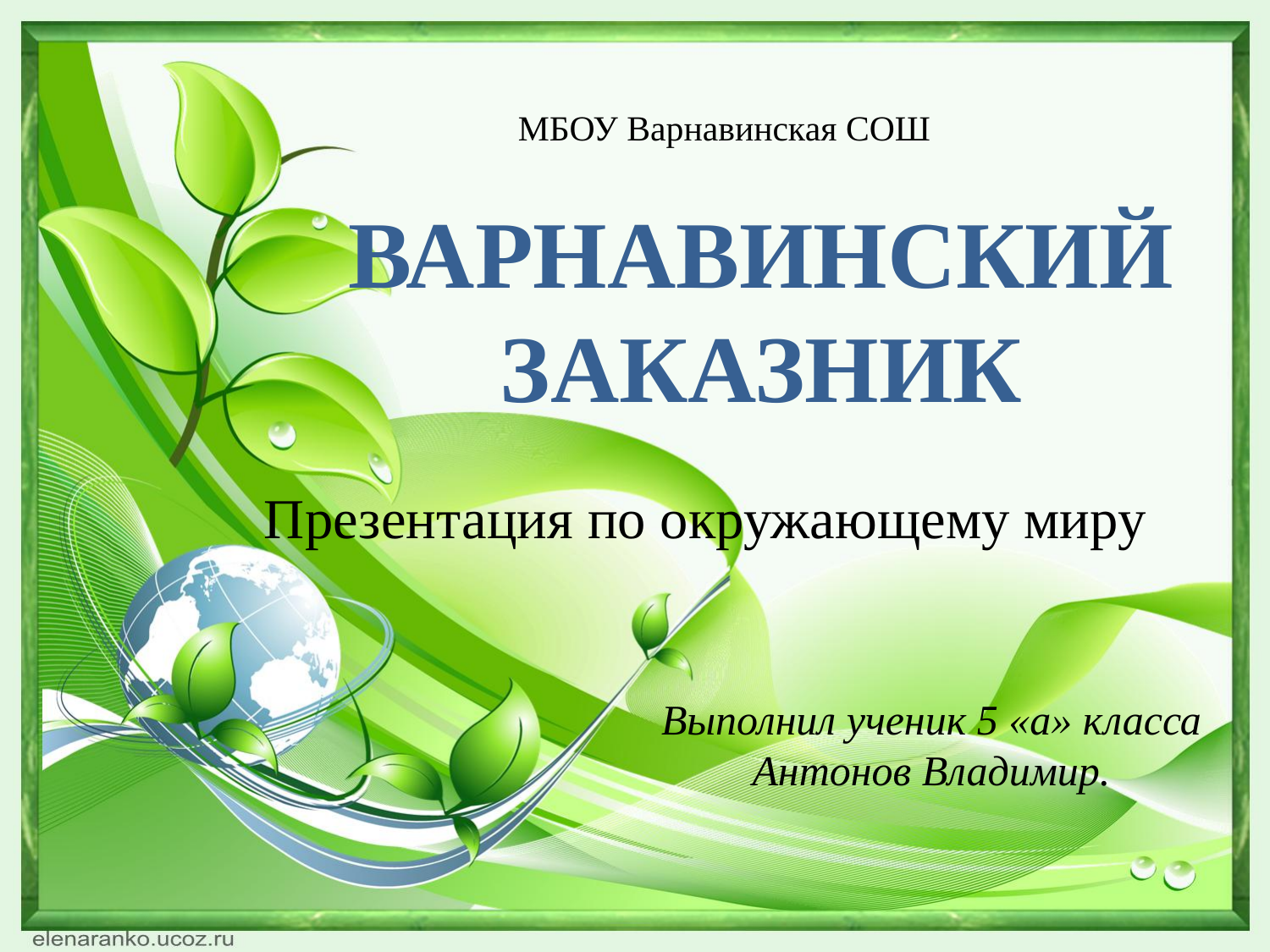

МБОУ Варнавинская СОШ
ВАРНАВИНСКИЙ ЗАКАЗНИК

Презентация по окружающему миру
Выполнил ученик 5 «а» класса Антонов Владимир.